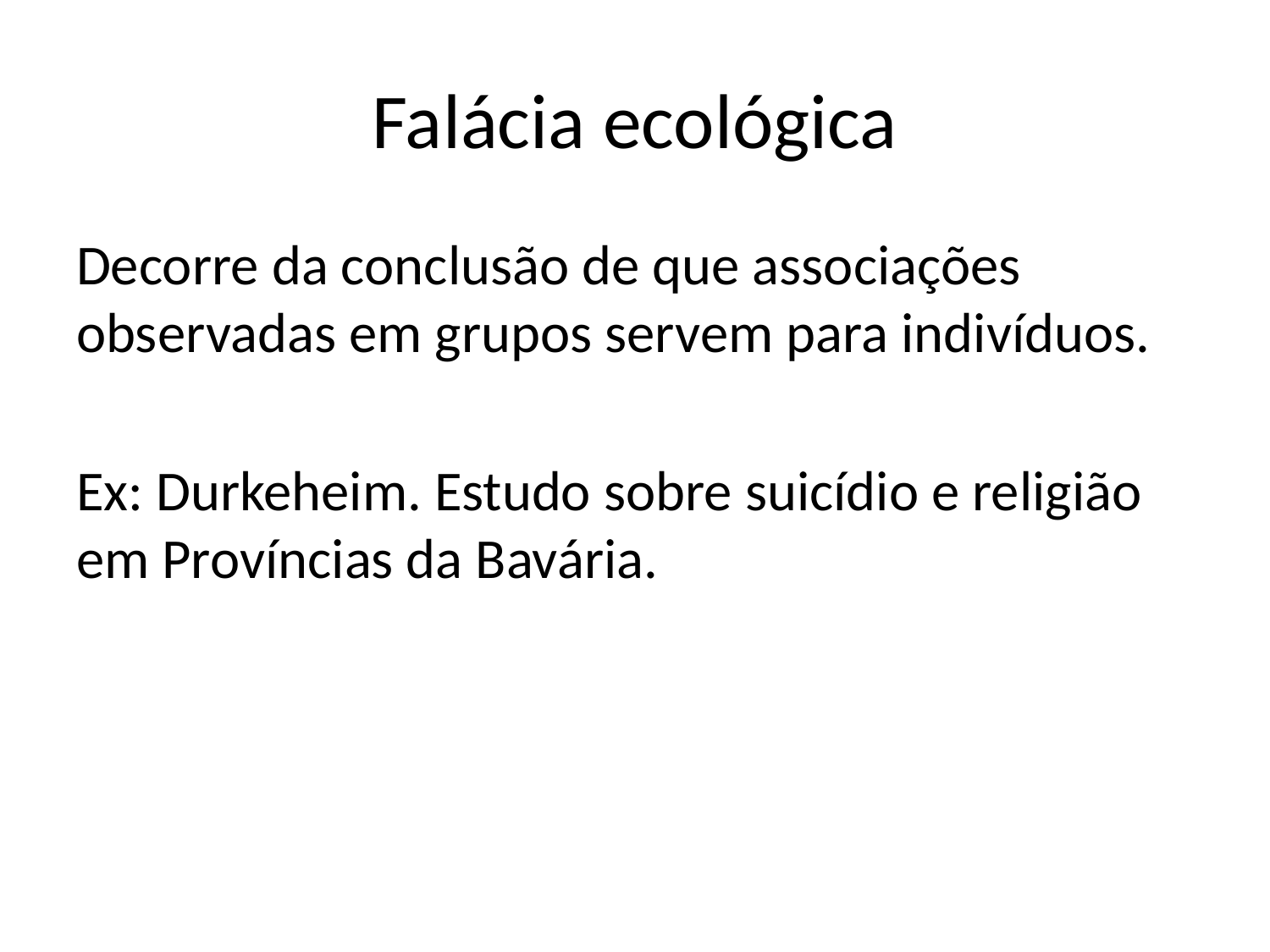

# Falácia ecológica
Decorre da conclusão de que associações observadas em grupos servem para indivíduos.

Ex: Durkeheim. Estudo sobre suicídio e religião em Províncias da Bavária.